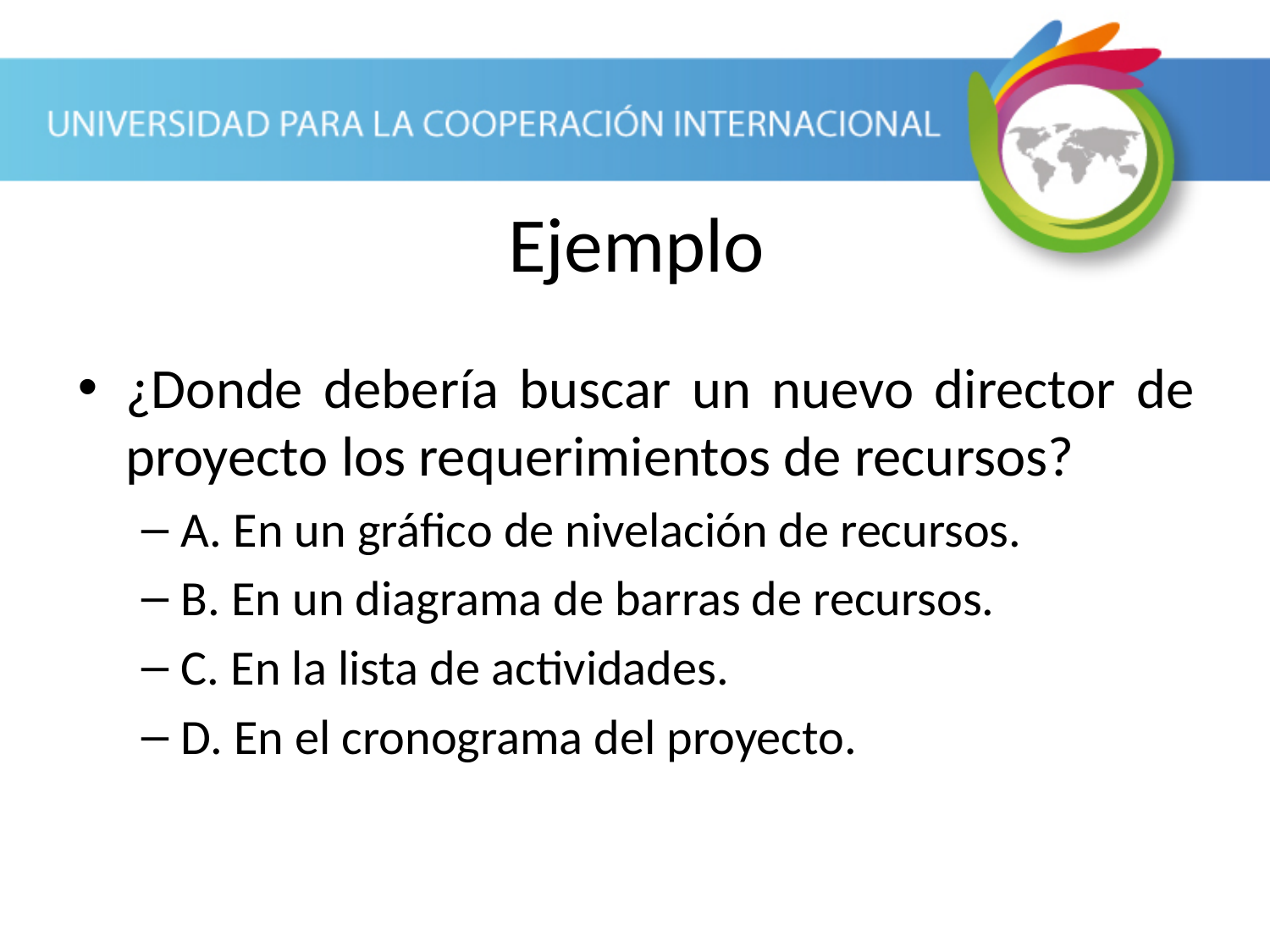

Ejemplo
¿Donde debería buscar un nuevo director de proyecto los requerimientos de recursos?
A. En un gráfico de nivelación de recursos.
B. En un diagrama de barras de recursos.
C. En la lista de actividades.
D. En el cronograma del proyecto.